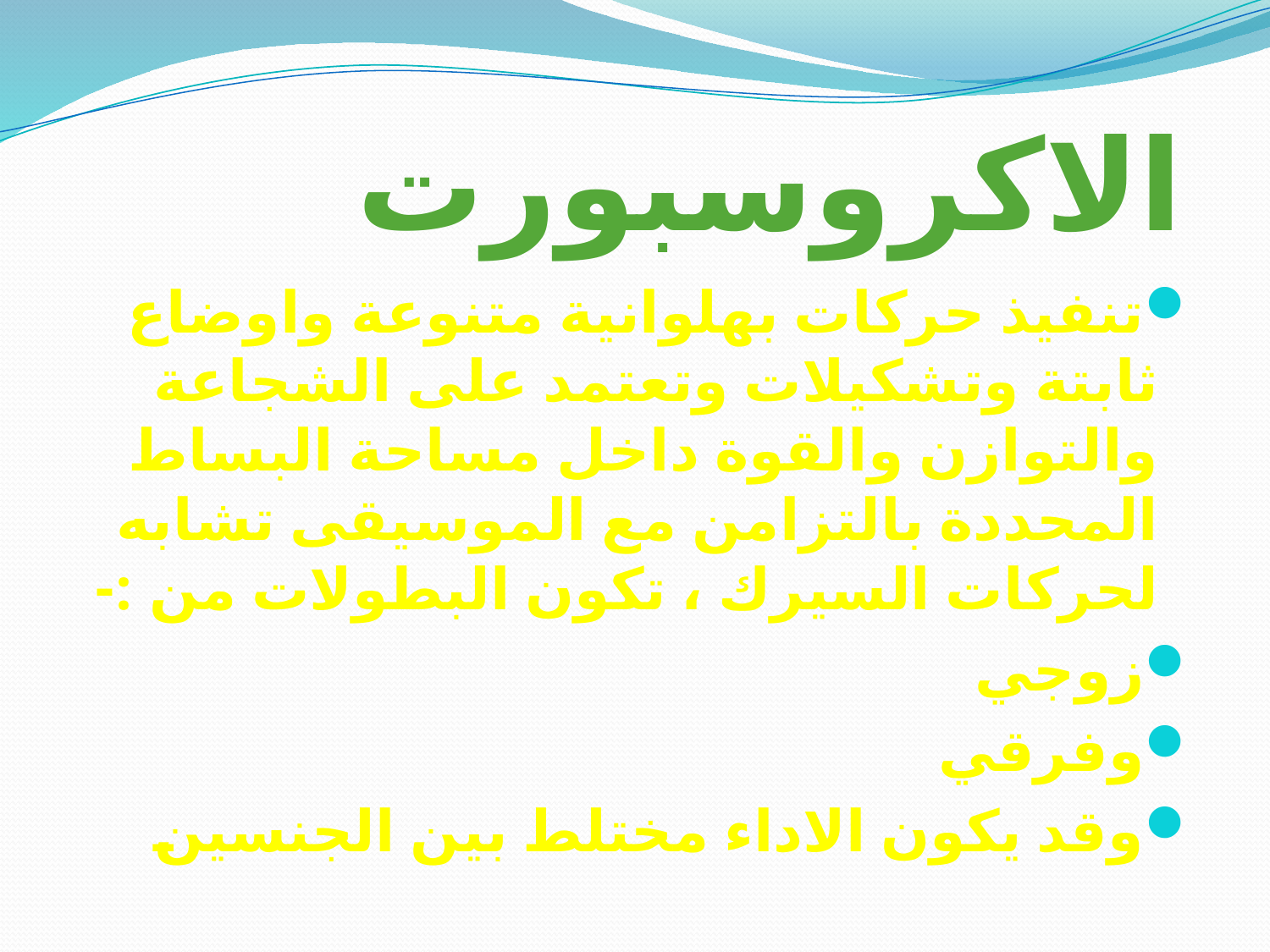

# الاكروسبورت
تنفيذ حركات بهلوانية متنوعة واوضاع ثابتة وتشكيلات وتعتمد على الشجاعة والتوازن والقوة داخل مساحة البساط المحددة بالتزامن مع الموسيقى تشابه لحركات السيرك ، تكون البطولات من :-
زوجي
وفرقي
وقد يكون الاداء مختلط بين الجنسين